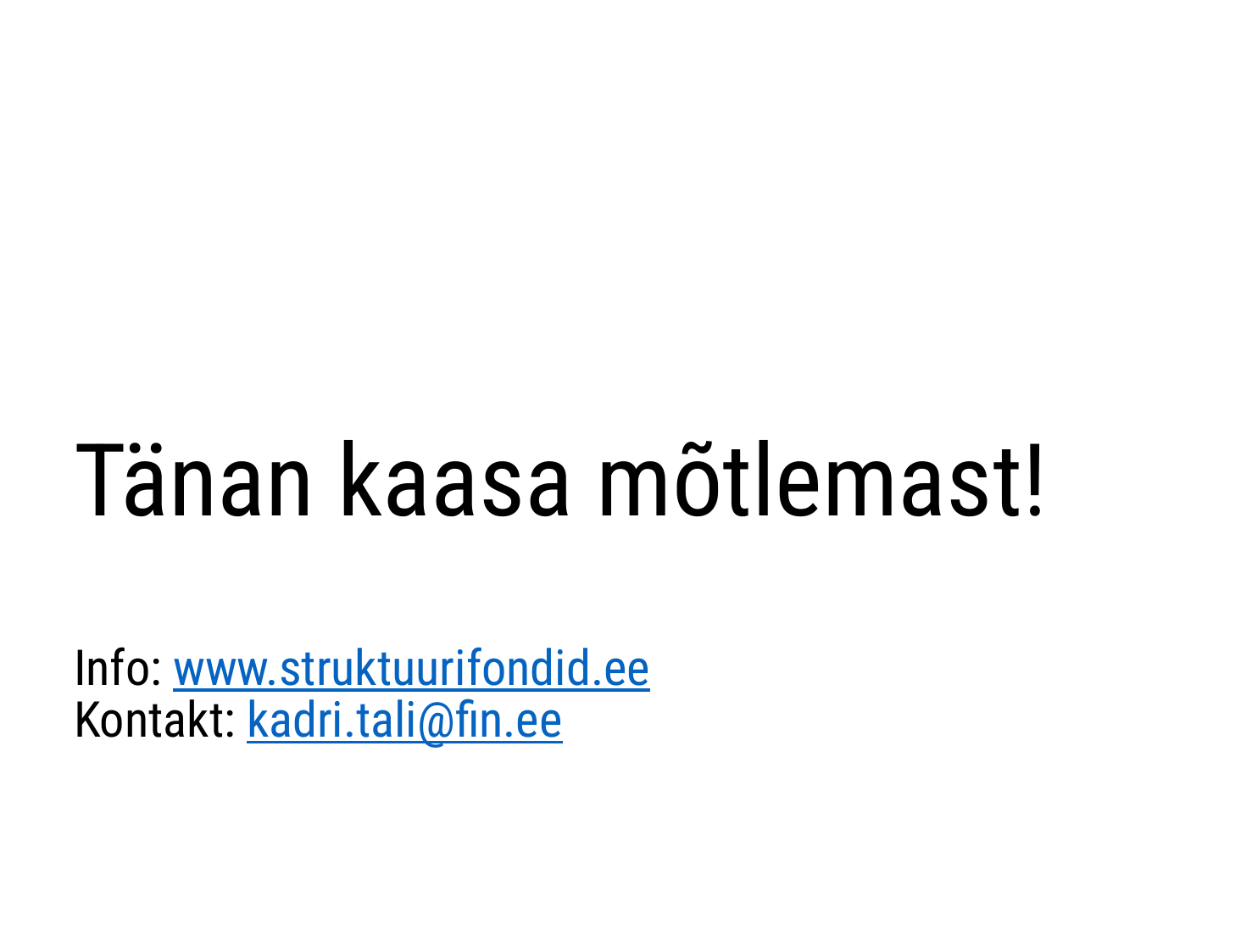

# Tänan kaasa mõtlemast! Info: www.struktuurifondid.ee Kontakt: kadri.tali@fin.ee